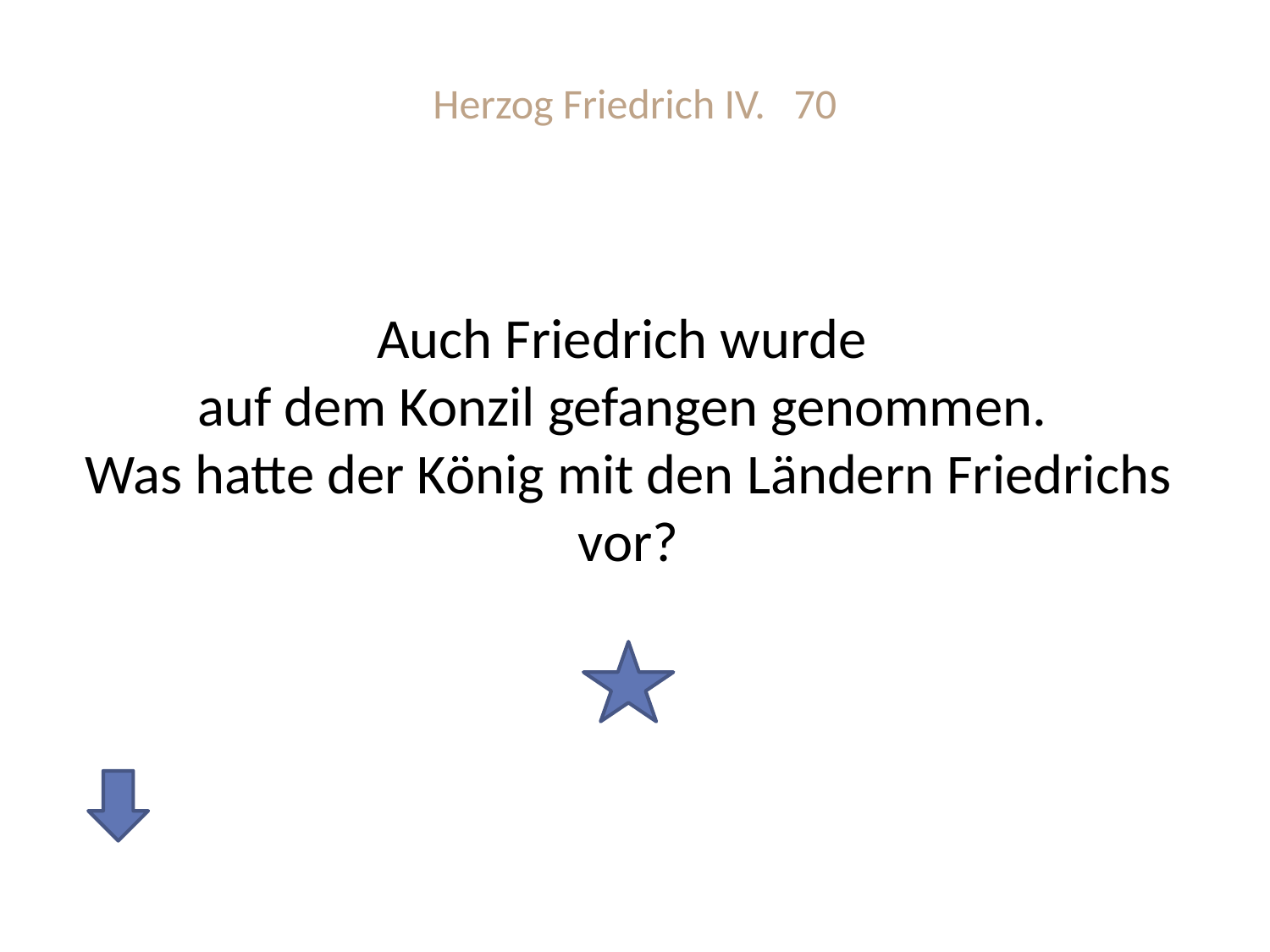

# Herzog Friedrich IV.   70
Auch Friedrich wurde
auf dem Konzil gefangen genommen.
Was hatte der König mit den Ländern Friedrichs vor?